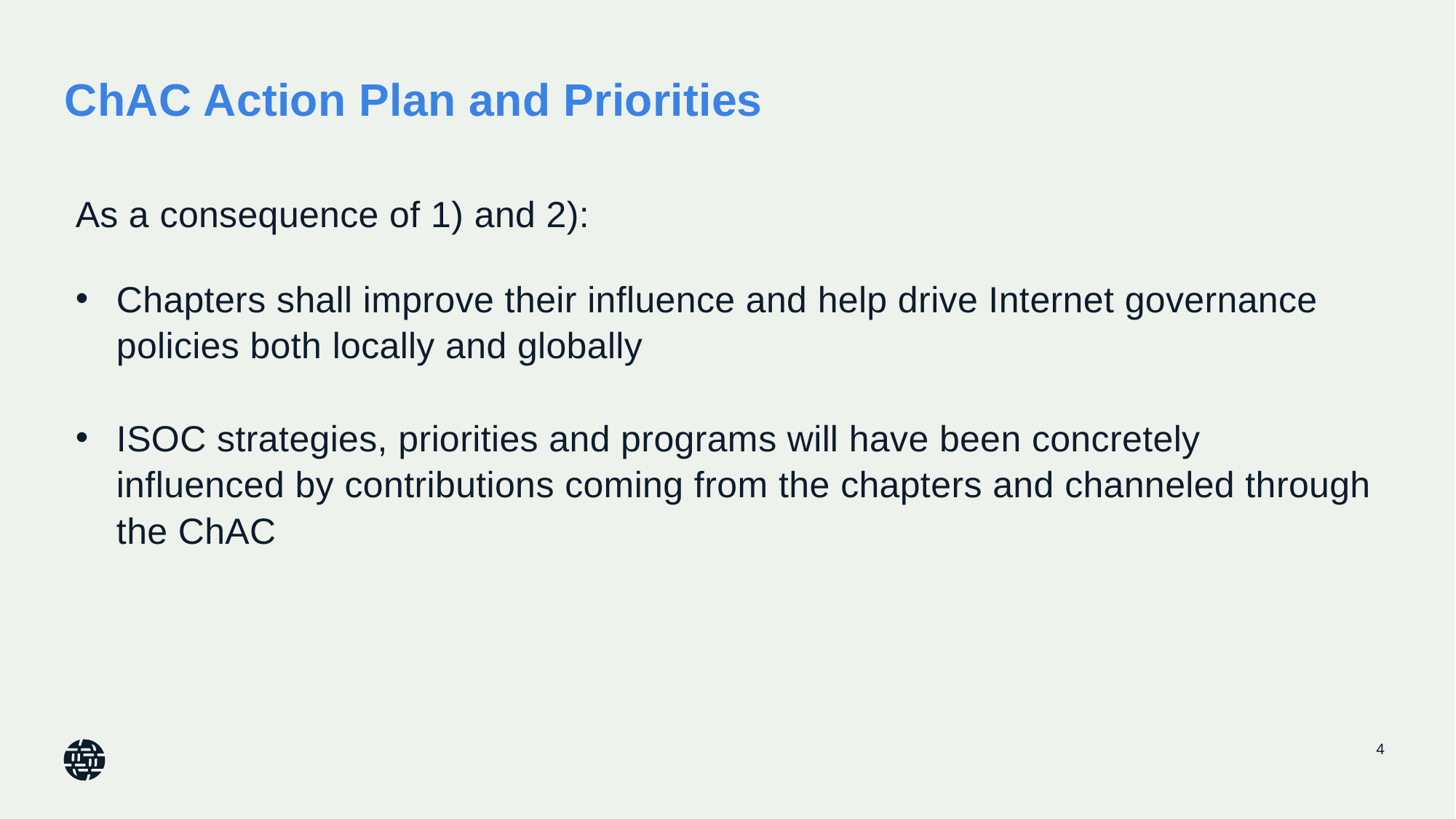

# ChAC Action Plan and Priorities
As a consequence of 1) and 2):

Chapters shall improve their influence and help drive Internet governance policies both locally and globally

ISOC strategies, priorities and programs will have been concretely influenced by contributions coming from the chapters and channeled through the ChAC

4